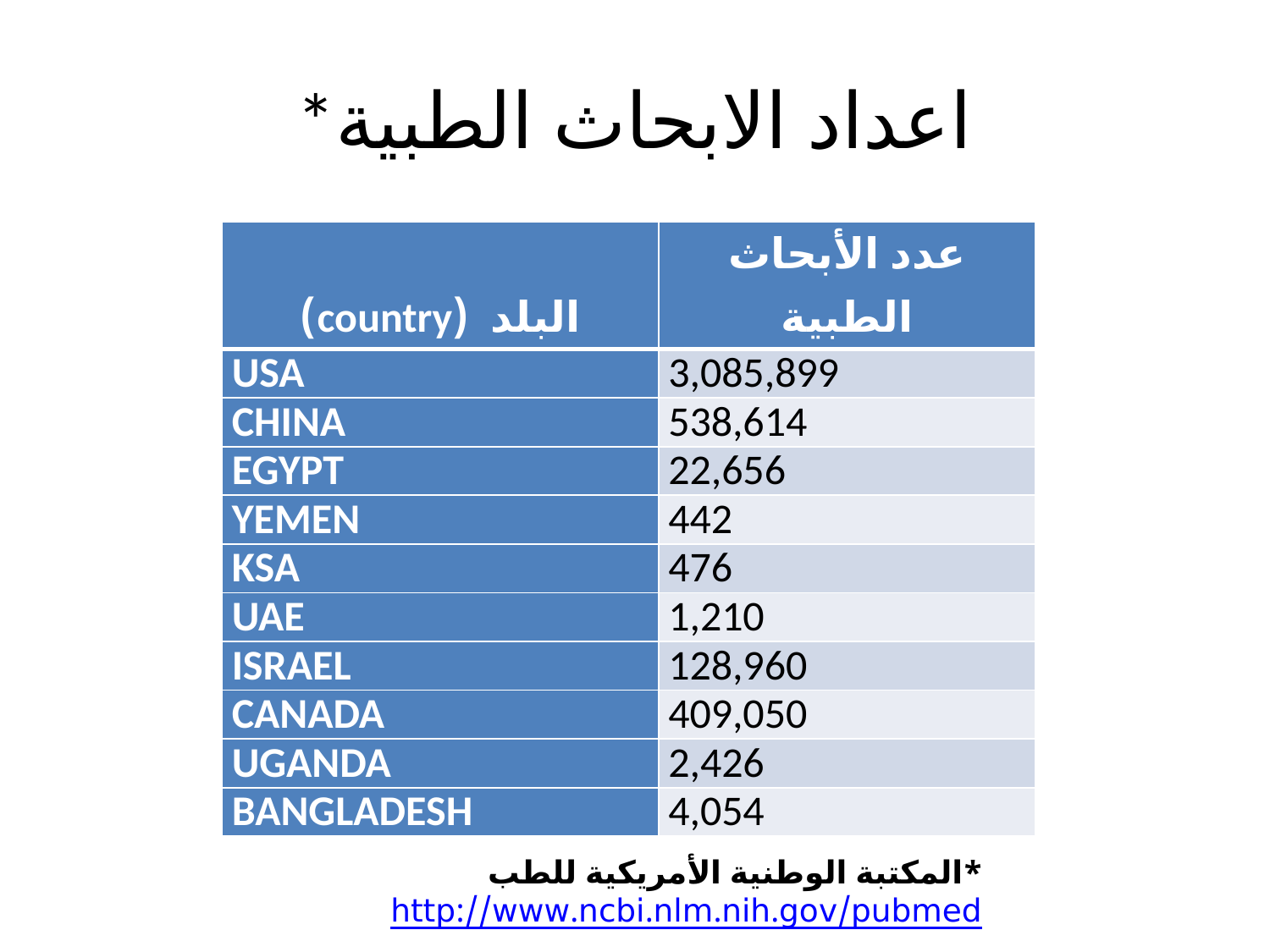

# *اعداد الابحاث الطبية
| البلد (country) | عدد الأبحاث الطبية |
| --- | --- |
| USA | 3,085,899 |
| CHINA | 538,614 |
| EGYPT | 22,656 |
| YEMEN | 442 |
| KSA | 476 |
| UAE | 1,210 |
| ISRAEL | 128,960 |
| CANADA | 409,050 |
| UGANDA | 2,426 |
| BANGLADESH | 4,054 |
*المكتبة الوطنية الأمريكية للطب http://www.ncbi.nlm.nih.gov/pubmed